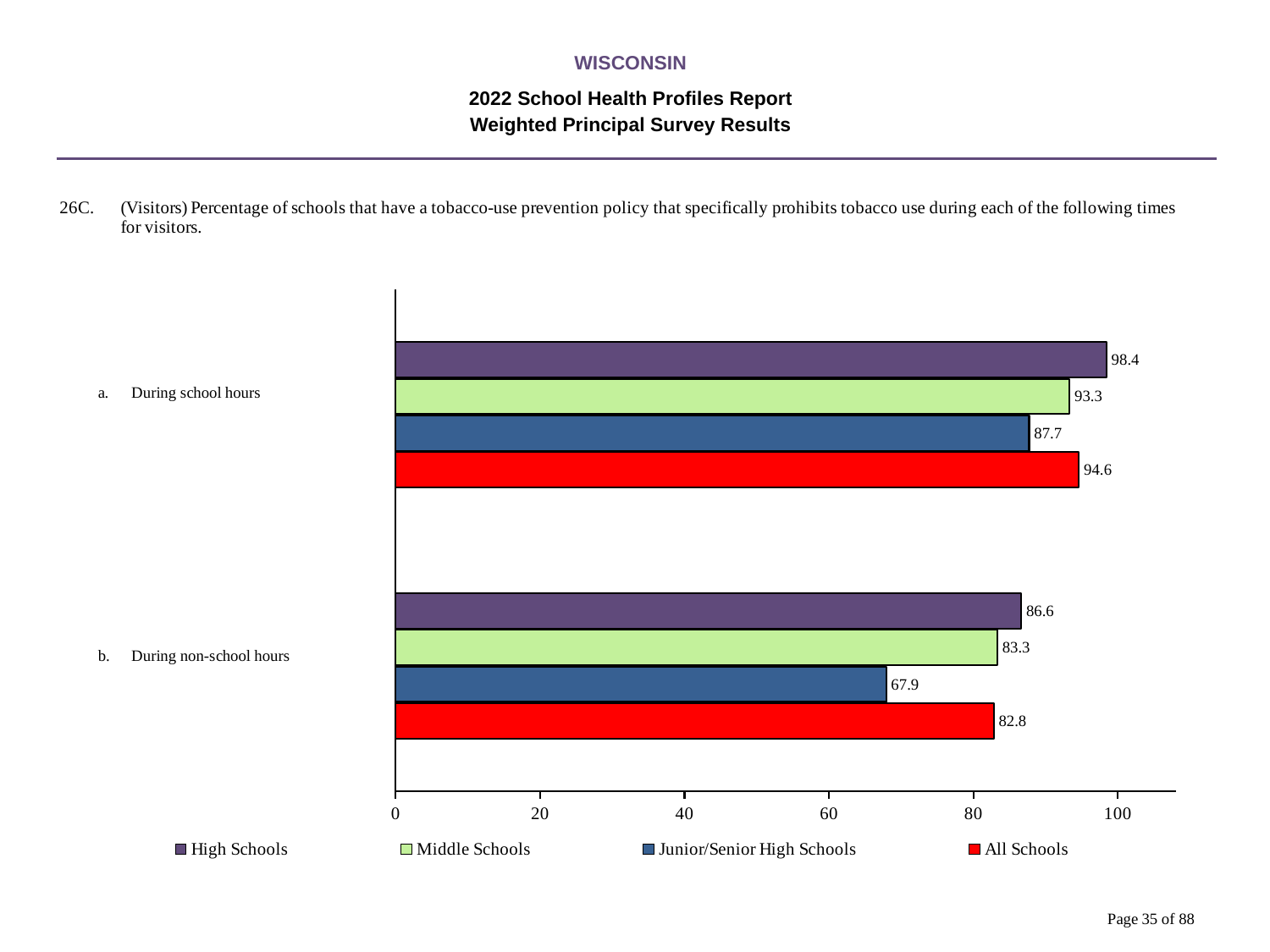

WISCONSIN
2022 School Health Profiles Report
Weighted Principal Survey Results

### Chart

| Category | All Schools | Junior/Senior High Schools | Middle Schools | High Schools |
|---|---|---|---|---|
| During non-school hours | 82.8 | 67.9 | 83.3 | 86.6 |
| During school hours | 94.6 | 87.7 | 93.3 | 98.4 |